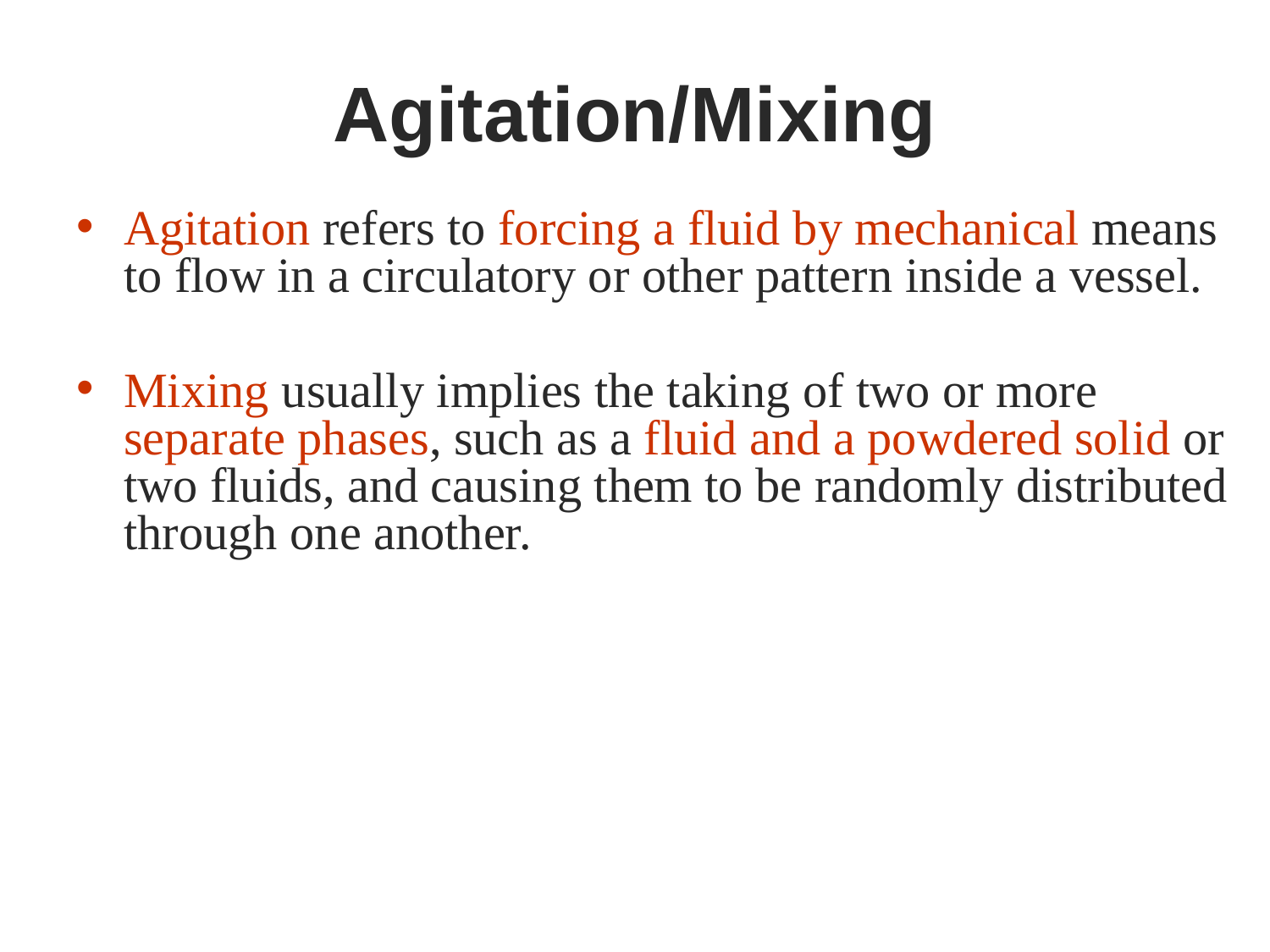

# Agitation/Mixing
Agitation refers to forcing a fluid by mechanical means to flow in a circulatory or other pattern inside a vessel.

Mixing usually implies the taking of two or more separate phases, such as a fluid and a powdered solid or two fluids, and causing them to be randomly distributed through one another.